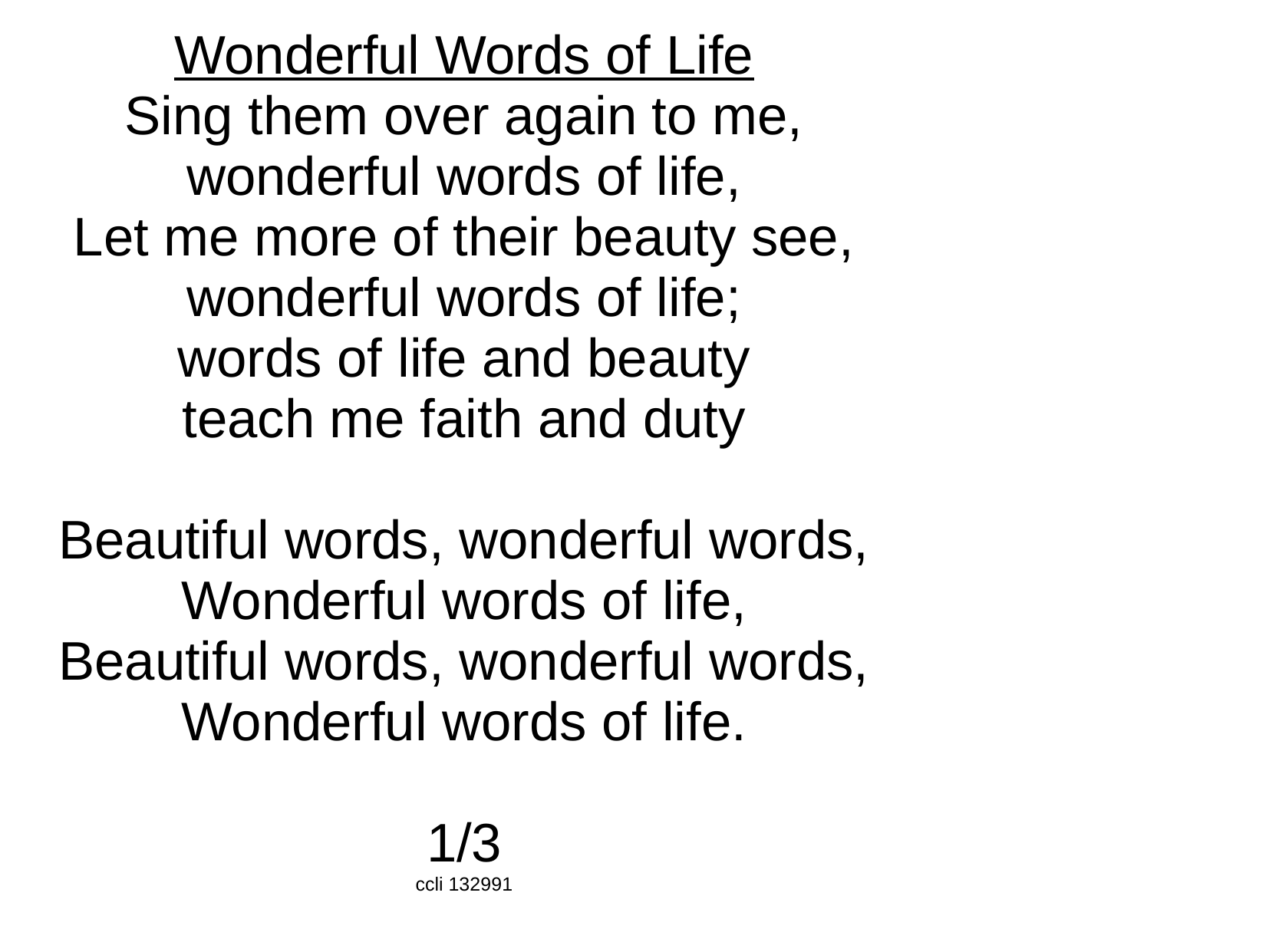

Wonderful Words of Life
Sing them over again to me,
wonderful words of life,
Let me more of their beauty see,
wonderful words of life;
words of life and beauty
teach me faith and duty

Beautiful words, wonderful words,
Wonderful words of life,
Beautiful words, wonderful words,
Wonderful words of life.

1/3
ccli 132991